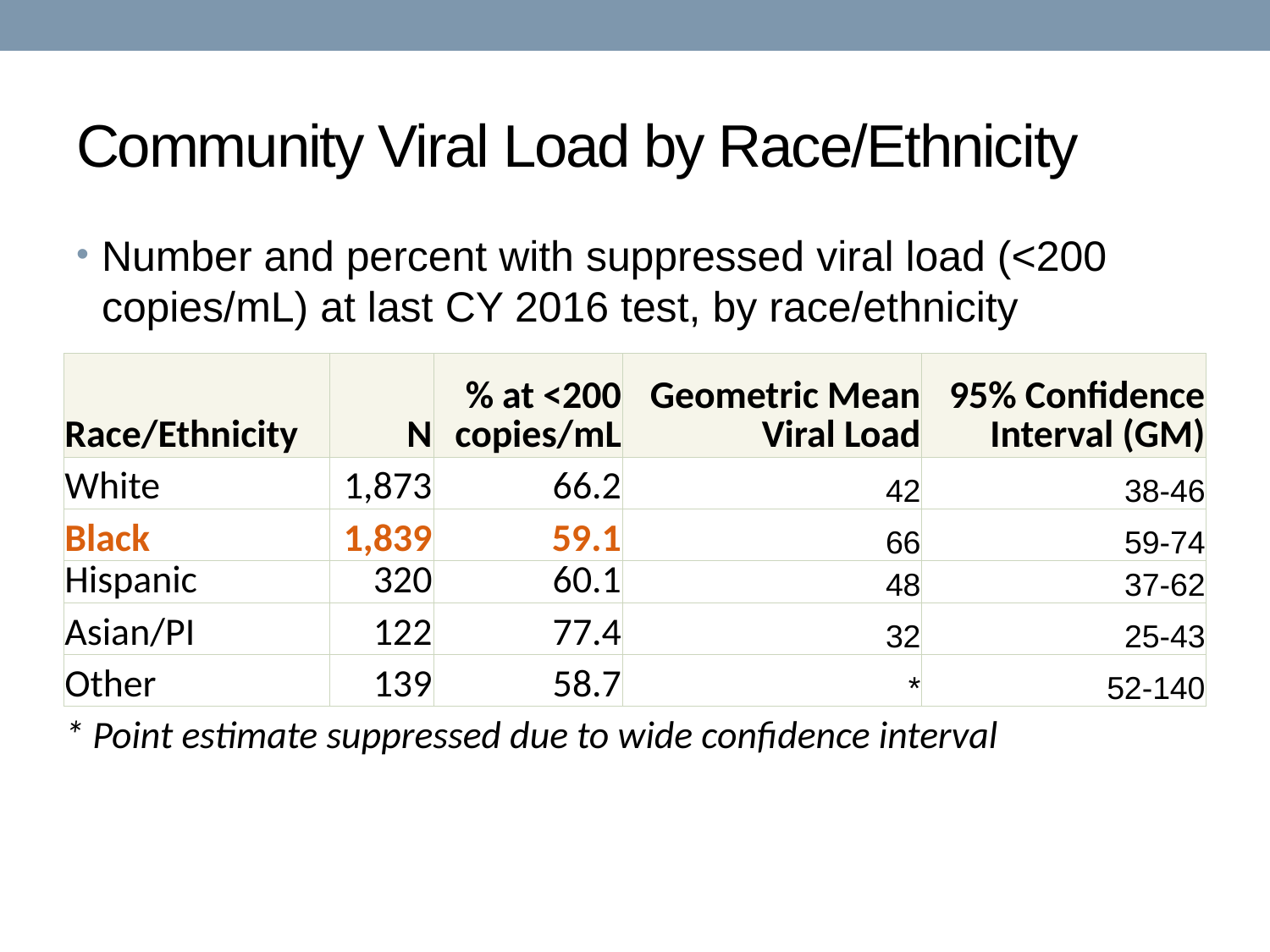

# Community Viral Load by Race/Ethnicity

Number and percent with suppressed viral load (<200 copies/mL) at last CY 2016 test, by race/ethnicity

| Race/Ethnicity | N | % at <200 copies/mL | Geometric Mean Viral Load | 95% Confidence Interval (GM) |
| --- | --- | --- | --- | --- |
| White | 1,873 | 66.2 | 42 | 38-46 |
| Black | 1,839 | 59.1 | 66 | 59-74 |
| Hispanic | 320 | 60.1 | 48 | 37-62 |
| Asian/PI | 122 | 77.4 | 32 | 25-43 |
| Other | 139 | 58.7 | \* | 52-140 |
| \* Point estimate suppressed due to wide confidence interval |  |  |  |  |